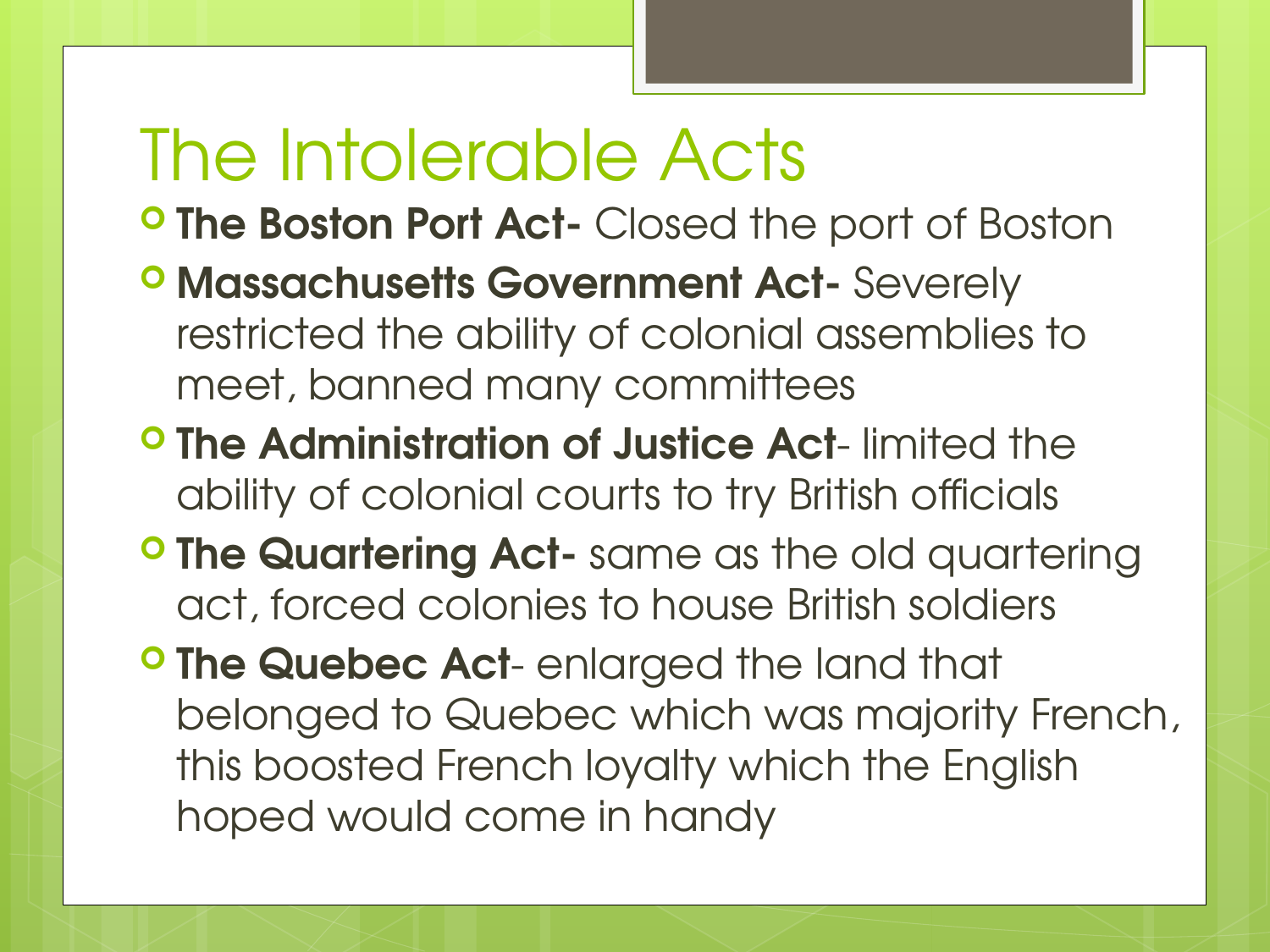

# The Intolerable Acts
The Boston Port Act- Closed the port of Boston
Massachusetts Government Act- Severely restricted the ability of colonial assemblies to meet, banned many committees
The Administration of Justice Act- limited the ability of colonial courts to try British officials
The Quartering Act- same as the old quartering act, forced colonies to house British soldiers
The Quebec Act- enlarged the land that belonged to Quebec which was majority French, this boosted French loyalty which the English hoped would come in handy